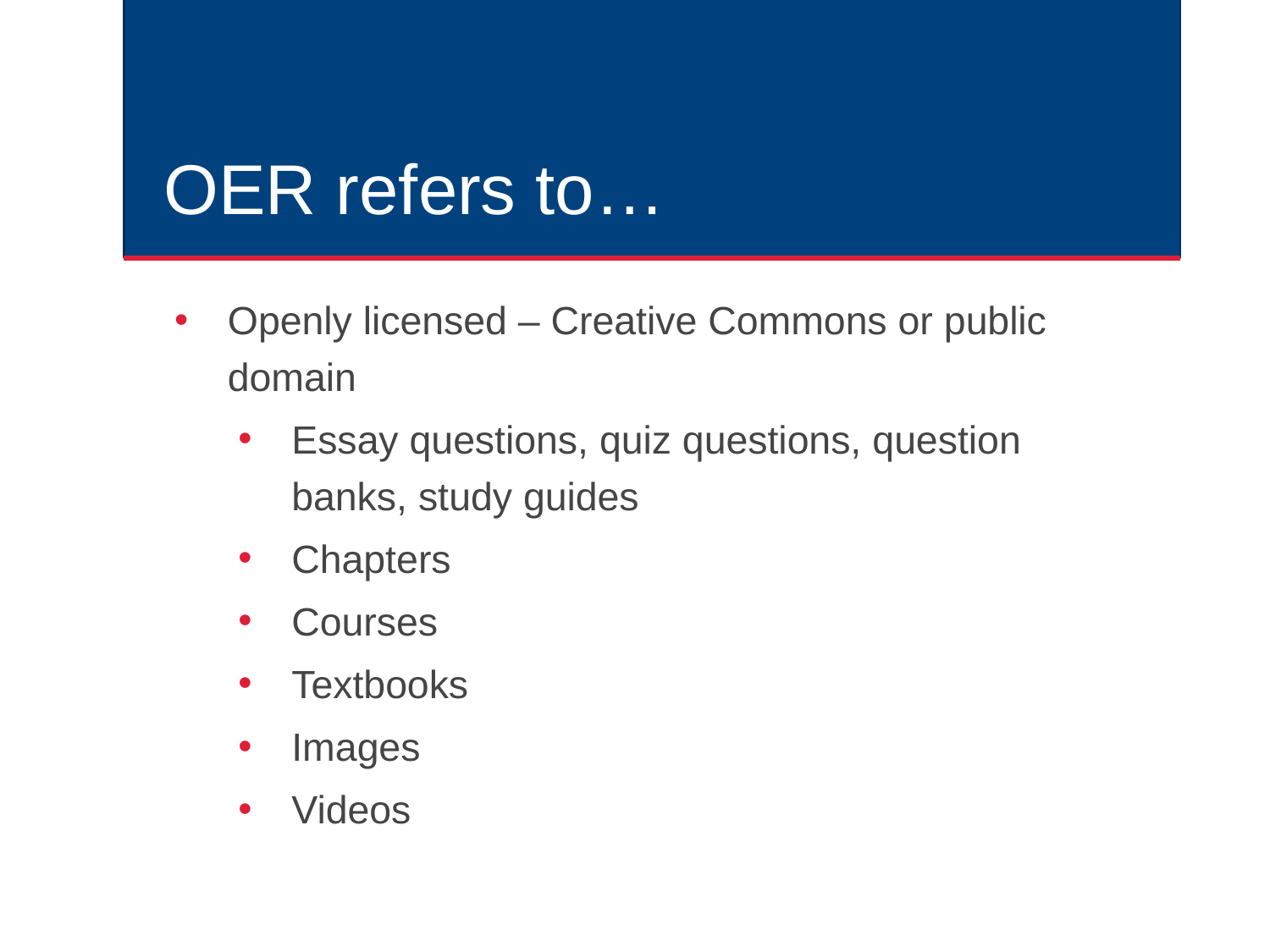

# OER refers to…
Openly licensed – Creative Commons or public domain
Essay questions, quiz questions, question banks, study guides
Chapters
Courses
Textbooks
Images
Videos